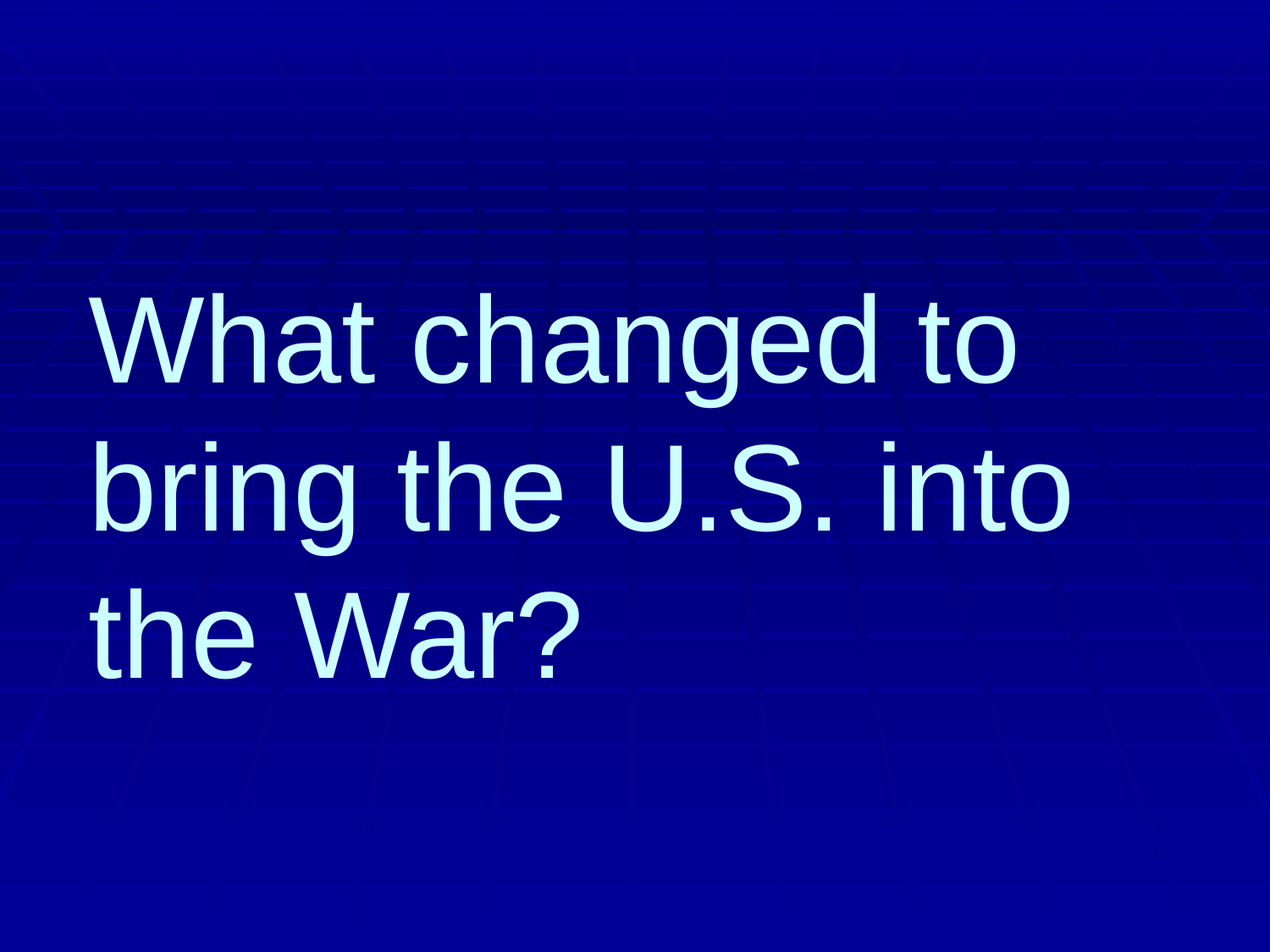

# What changed to bring the U.S. into the War?